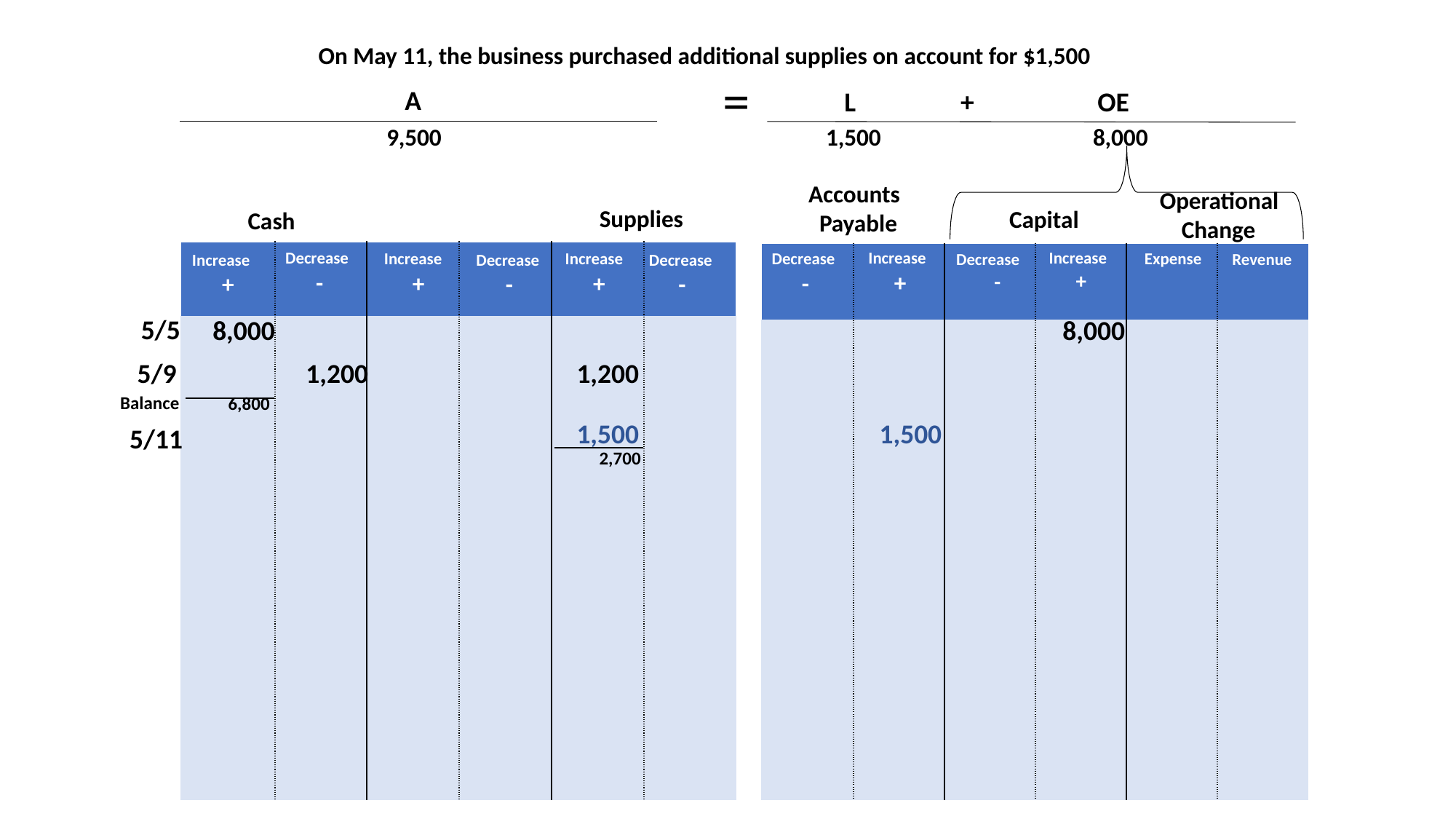

On May 11, the business purchased additional supplies on account for $1,500
=
A
  L                 +                    OE
9,500
1,500
8,000
Accounts
  Payable
Operational
    Change
Supplies
Capital
Cash
Decrease
-

|  |  |  |  |  |  |
| --- | --- | --- | --- | --- | --- |
|  |  |  |  |  |  |
|  |  |  |  |  |  |
|  |  |  |  |  |  |
|  |  |  |  |  |  |
Decrease
-

Increase
+

Increase
+

Expense

Decrease
-

Increase
+

Increase
+

Decrease
-

Increase
+

Decrease
-

|  |  |  |  |  |  |
| --- | --- | --- | --- | --- | --- |
|  |  |  |  |  |  |
|  |  |  |  |  |  |
|  |  |  |  |  |  |
|  |  |  |  |  |  |
Revenue

Decrease
-

5/5
8,000
8,000
5/9
1,200
1,200
Balance
6,800
|  |
| --- |
1,500
1,500
5/11
2,700
|  |
| --- |